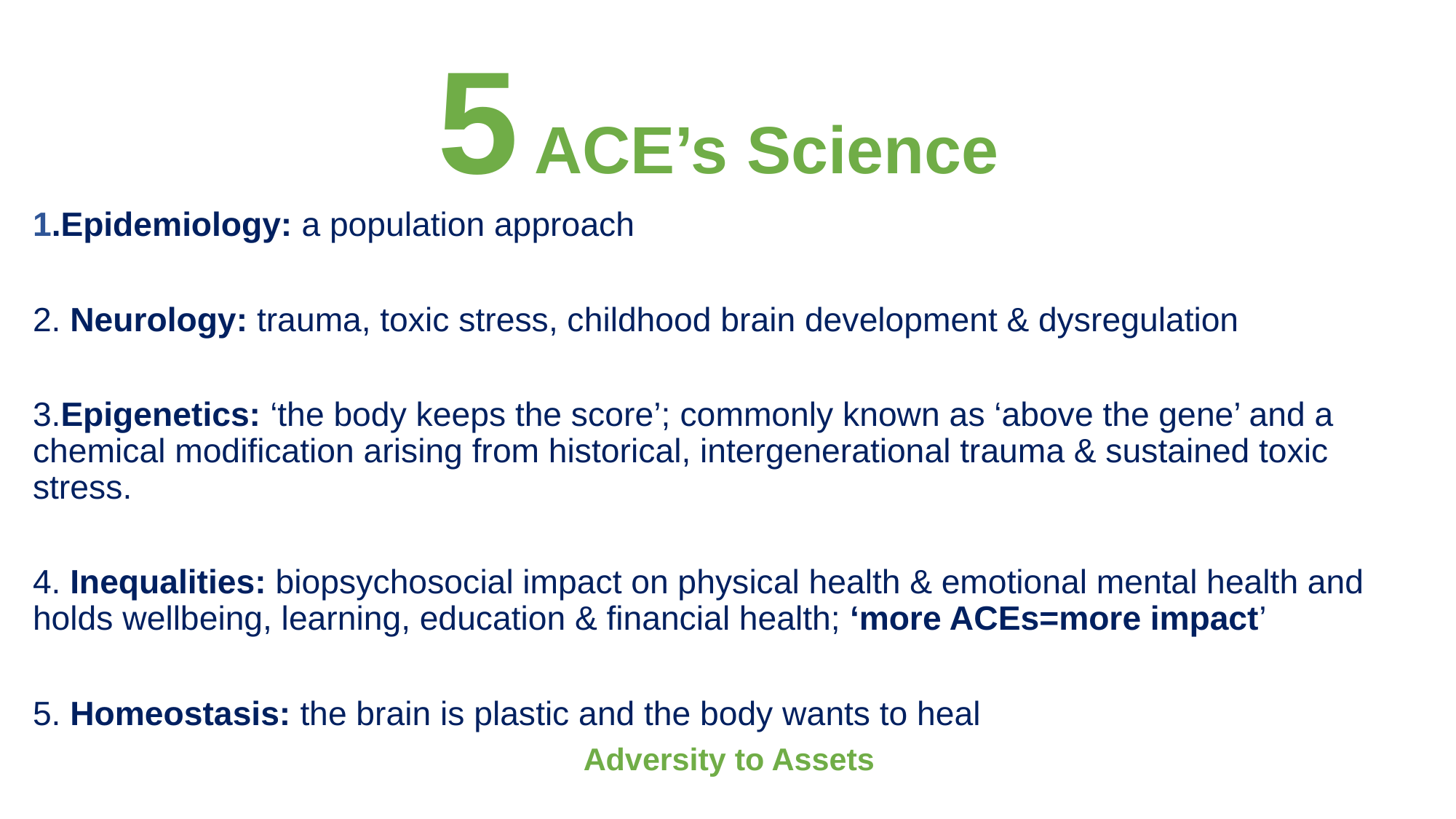

# 5 ACE’s Science
1.Epidemiology: a population approach

2. Neurology: trauma, toxic stress, childhood brain development & dysregulation

3.Epigenetics: ‘the body keeps the score’; commonly known as ‘above the gene’ and a chemical modification arising from historical, intergenerational trauma & sustained toxic stress.

4. Inequalities: biopsychosocial impact on physical health & emotional mental health and holds wellbeing, learning, education & financial health; ‘more ACEs=more impact’

5. Homeostasis: the brain is plastic and the body wants to heal
Adversity to Assets